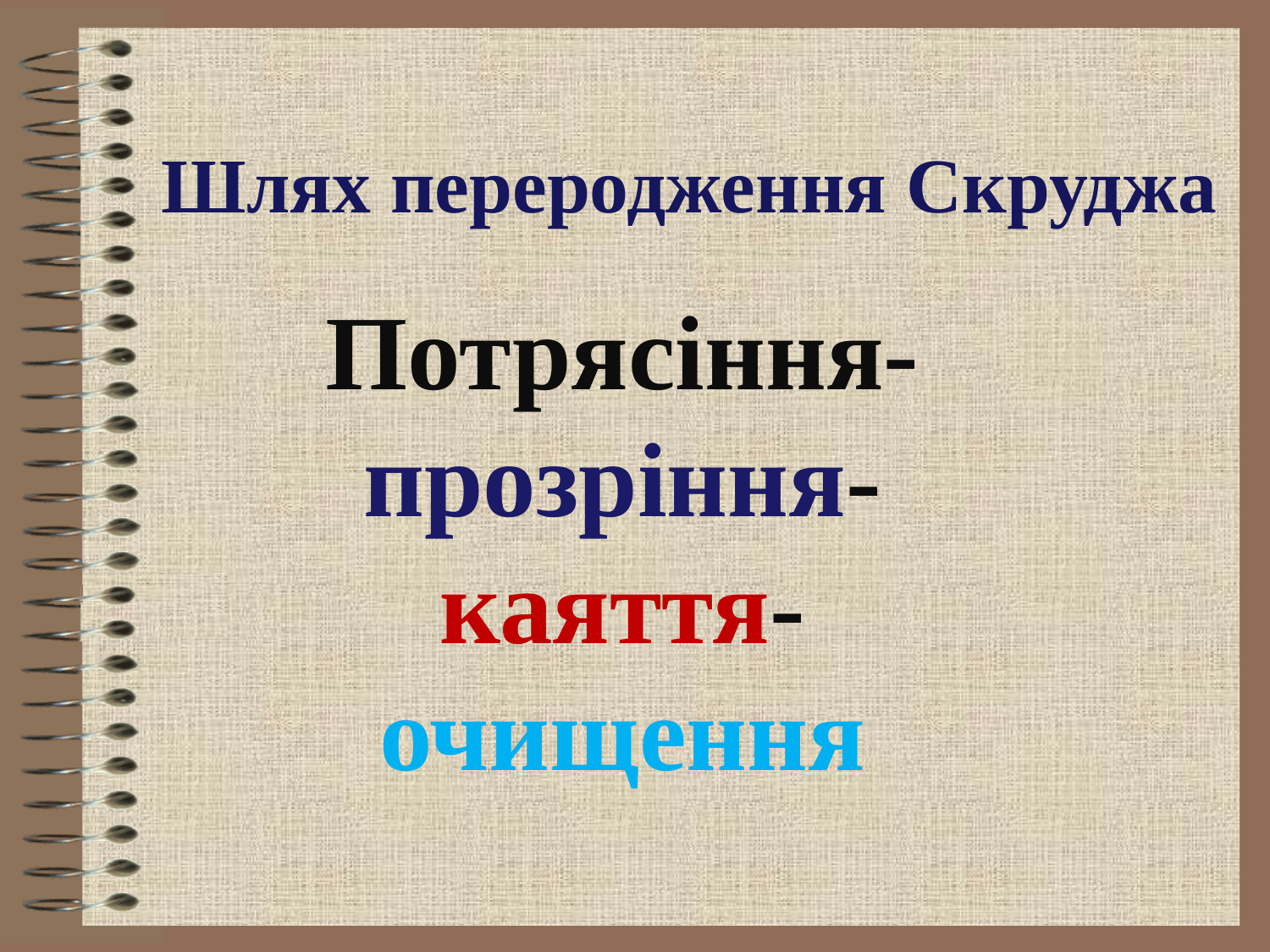

Шлях переродження Скруджа
Потрясіння-
прозріння-
каяття-
очищення